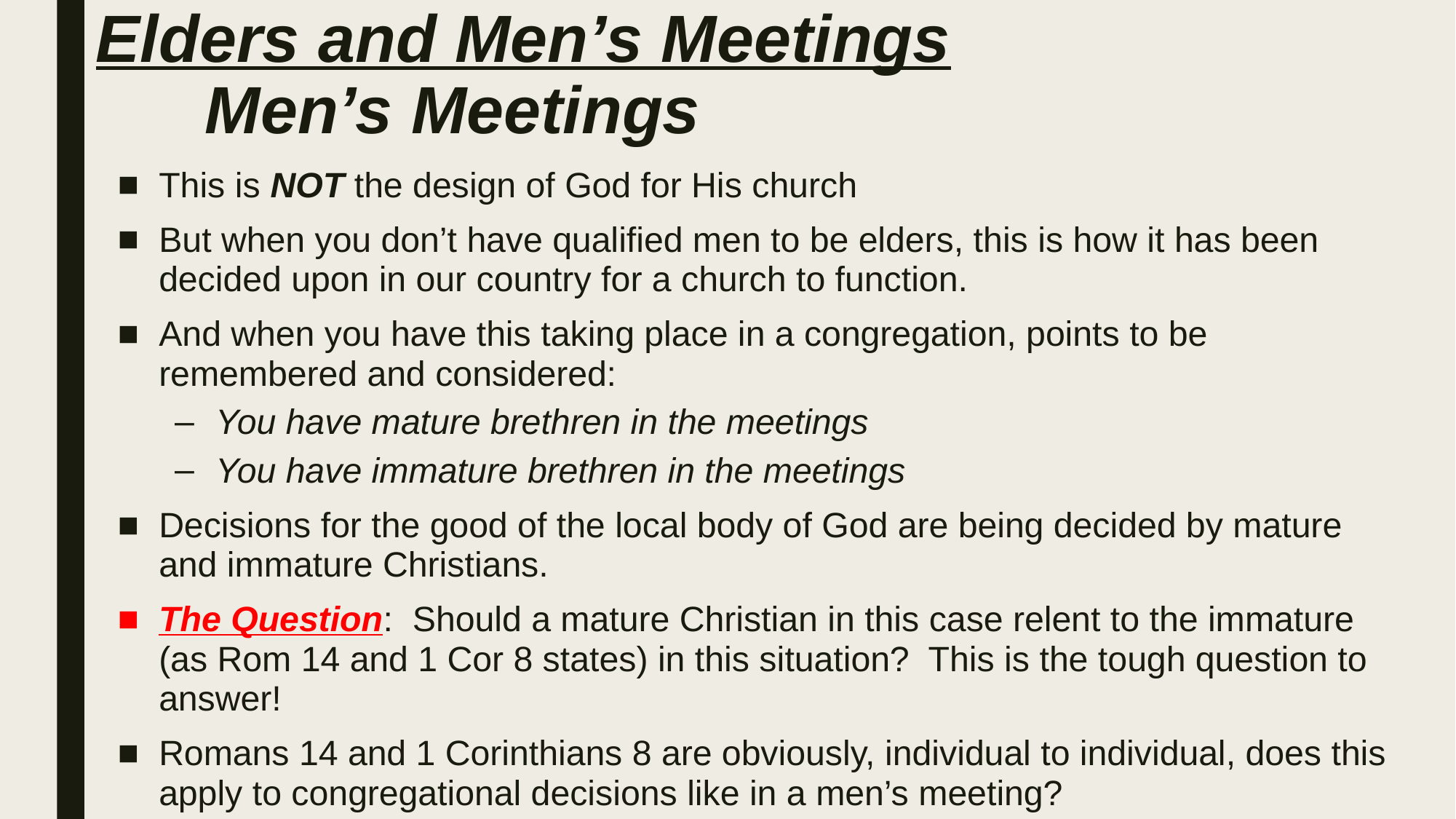

# Elders and Men’s Meetings Men’s Meetings
This is NOT the design of God for His church
But when you don’t have qualified men to be elders, this is how it has been decided upon in our country for a church to function.
And when you have this taking place in a congregation, points to be remembered and considered:
You have mature brethren in the meetings
You have immature brethren in the meetings
Decisions for the good of the local body of God are being decided by mature and immature Christians.
The Question:  Should a mature Christian in this case relent to the immature (as Rom 14 and 1 Cor 8 states) in this situation?  This is the tough question to answer!
Romans 14 and 1 Corinthians 8 are obviously, individual to individual, does this apply to congregational decisions like in a men’s meeting?